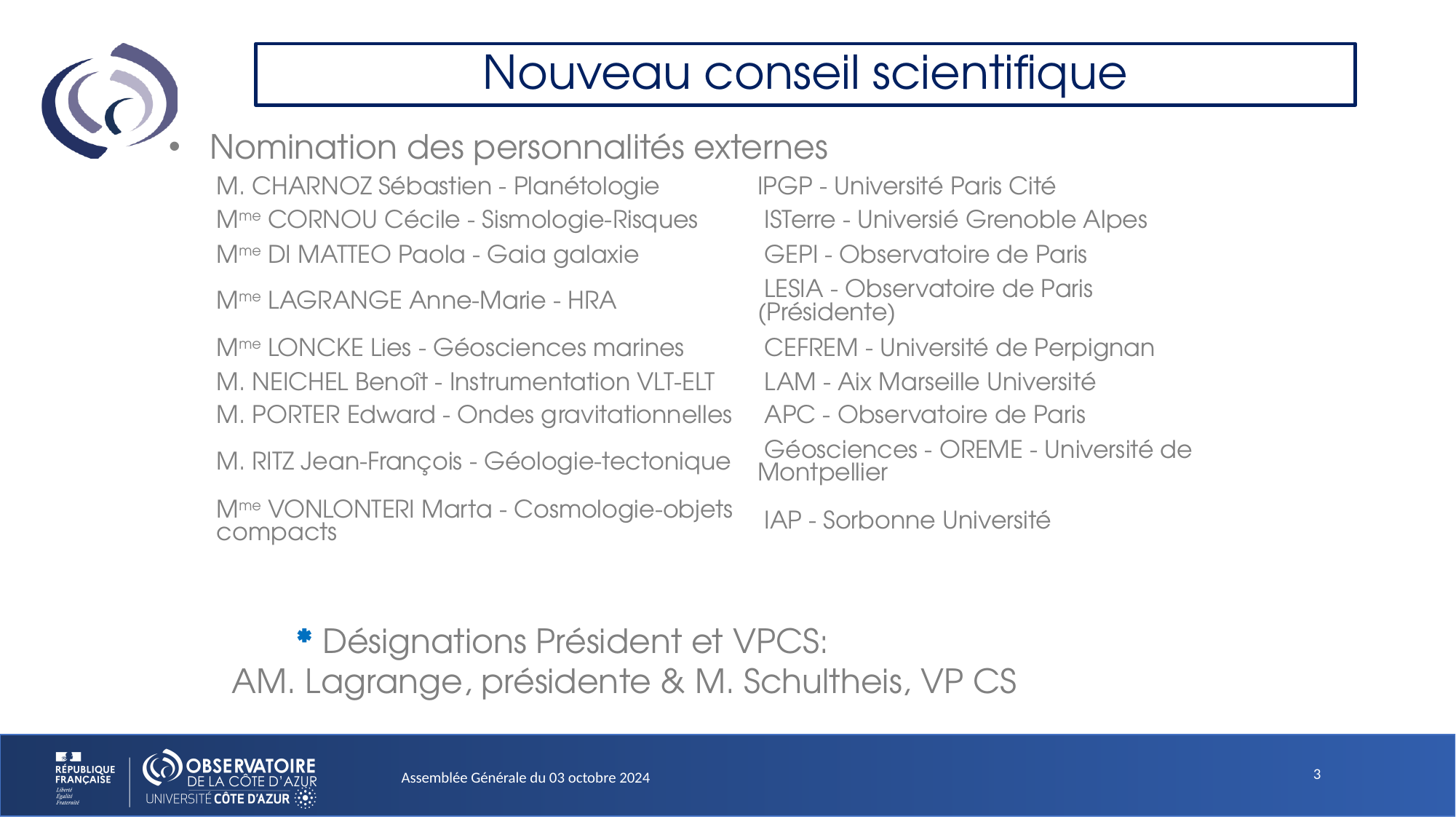

# Nouveau conseil scientifique
Nomination des personnalités externes
| M. CHARNOZ Sébastien - Planétologie | IPGP - Université Paris Cité |
| --- | --- |
| Mme CORNOU Cécile - Sismologie-Risques | ISTerre - Universié Grenoble Alpes |
| Mme DI MATTEO Paola - Gaia galaxie | GEPI - Observatoire de Paris |
| Mme LAGRANGE Anne-Marie - HRA | LESIA - Observatoire de Paris (Présidente) |
| Mme LONCKE Lies - Géosciences marines | CEFREM - Université de Perpignan |
| M. NEICHEL Benoît - Instrumentation VLT-ELT | LAM - Aix Marseille Université |
| M. PORTER Edward - Ondes gravitationnelles | APC - Observatoire de Paris |
| M. RITZ Jean-François - Géologie-tectonique | Géosciences - OREME - Université de Montpellier |
| Mme VONLONTERI Marta - Cosmologie-objets compacts | IAP - Sorbonne Université |
       * Désignations Président et VPCS:
AM. Lagrange, présidente & M. Schultheis, VP CS

Assemblée Générale du 03 octobre 2024